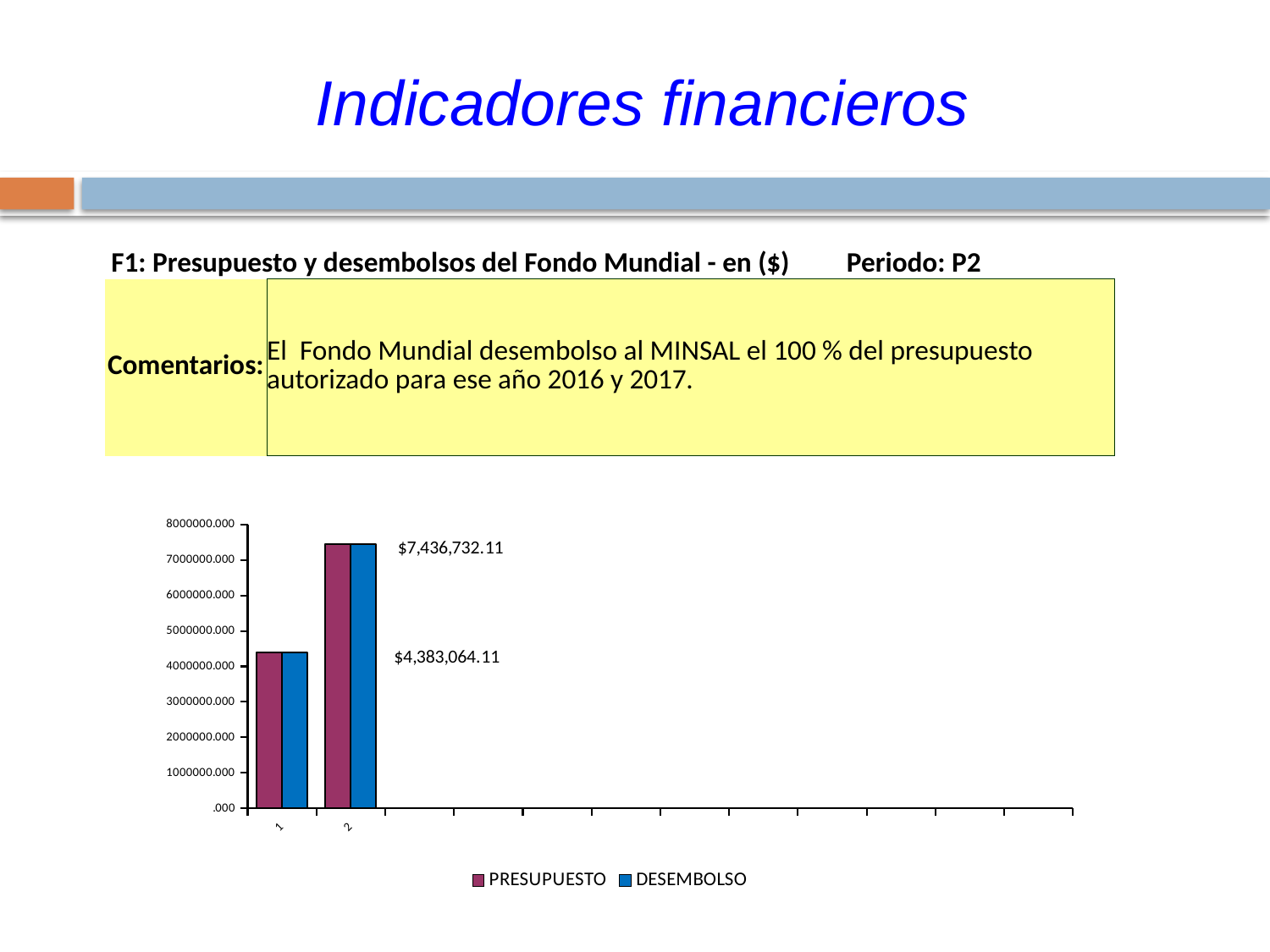

# Indicadores financieros
| F1: Presupuesto y desembolsos del Fondo Mundial - en ($) Periodo: P2 |  |
| --- | --- |
| Comentarios: | El Fondo Mundial desembolso al MINSAL el 100 % del presupuesto autorizado para ese año 2016 y 2017. |

### Chart

| Category |  |  |
|---|---|---|